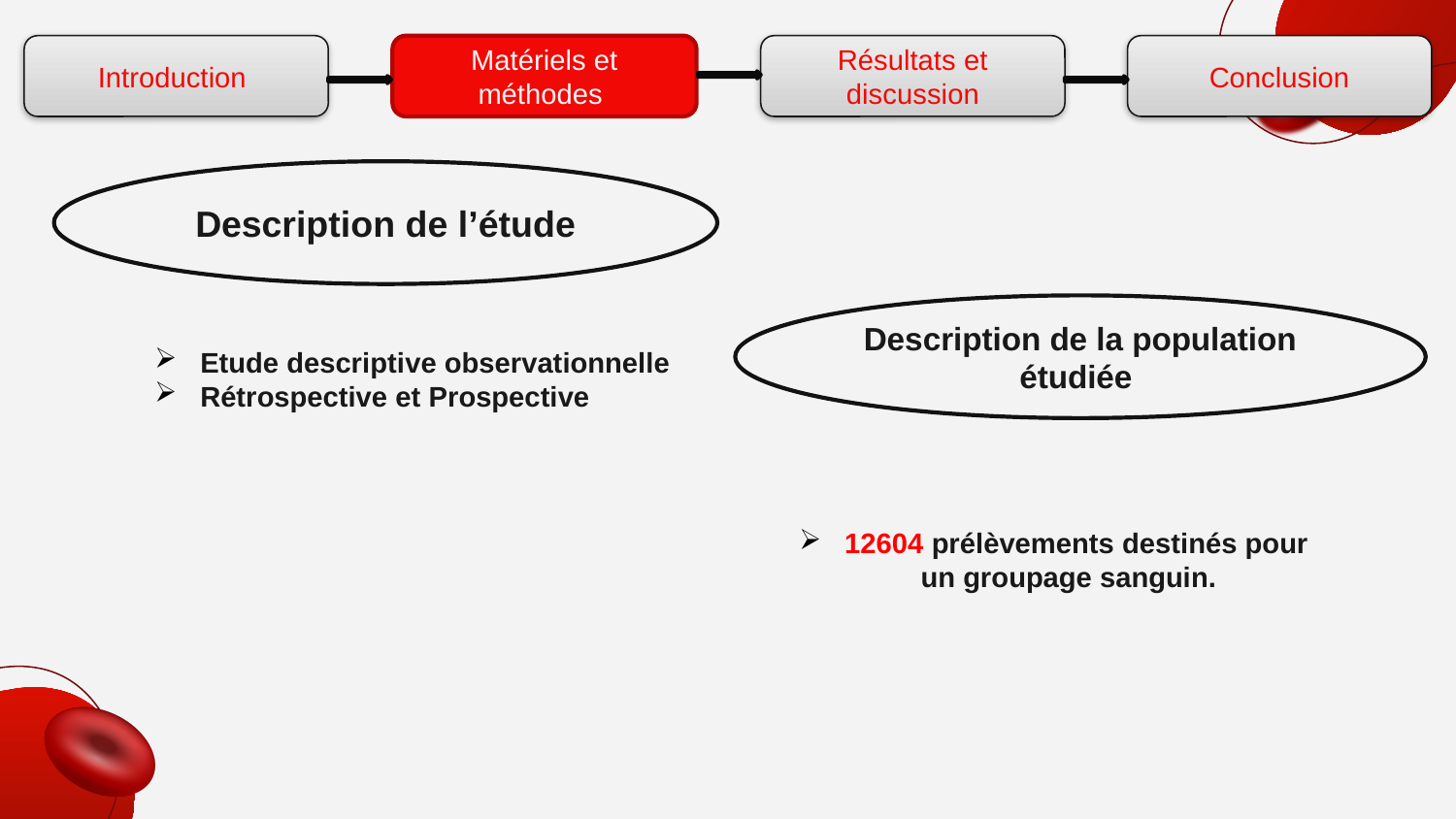

Introduction
Matériels et méthodes
Résultats et discussion
Conclusion

Description de l’étude
Etude descriptive observationnelle
Rétrospective et Prospective
Description de la population étudiée
12604 prélèvements destinés pour un groupage sanguin.